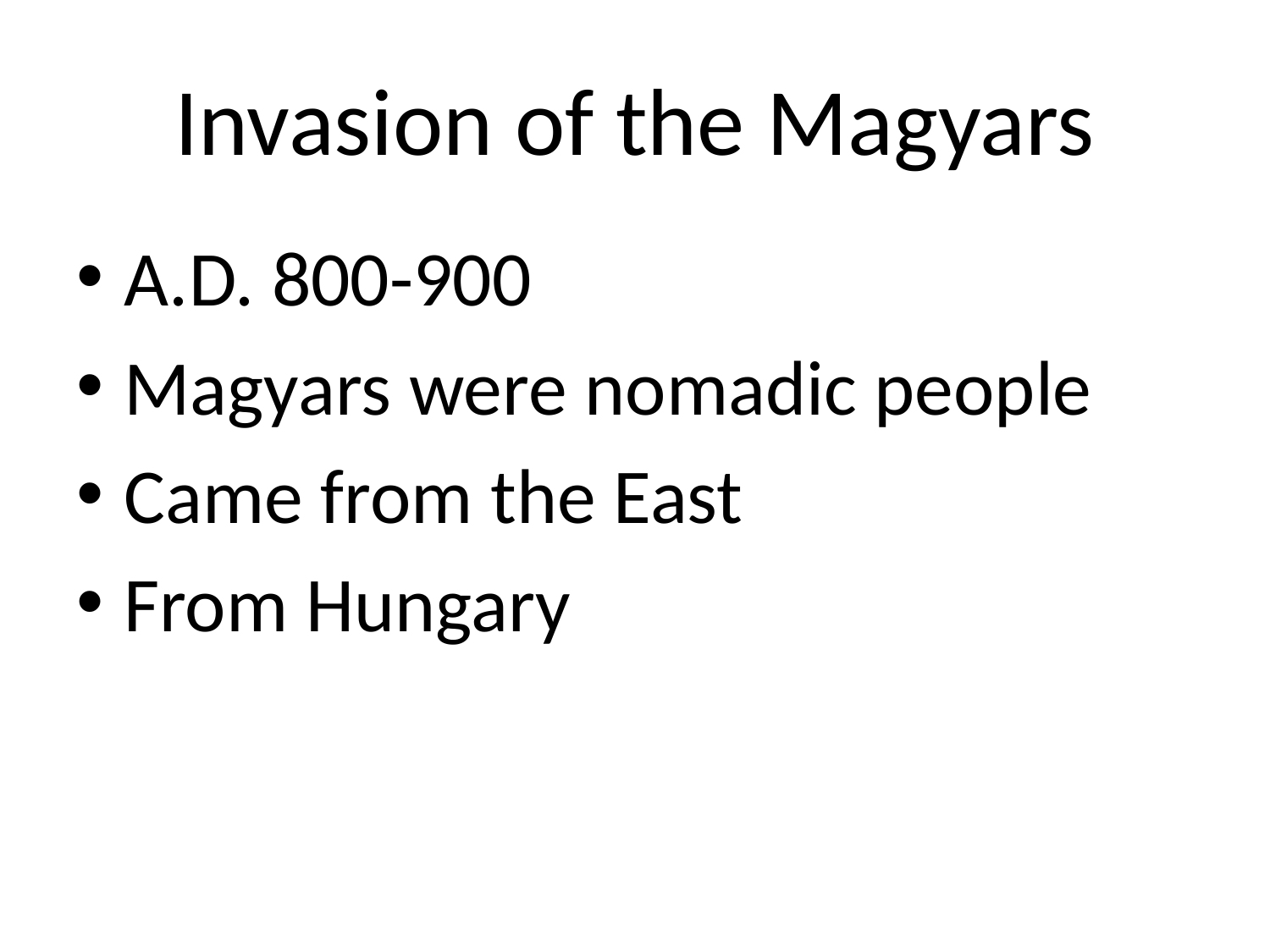

# Invasion of the Magyars
A.D. 800-900
Magyars were nomadic people
Came from the East
From Hungary